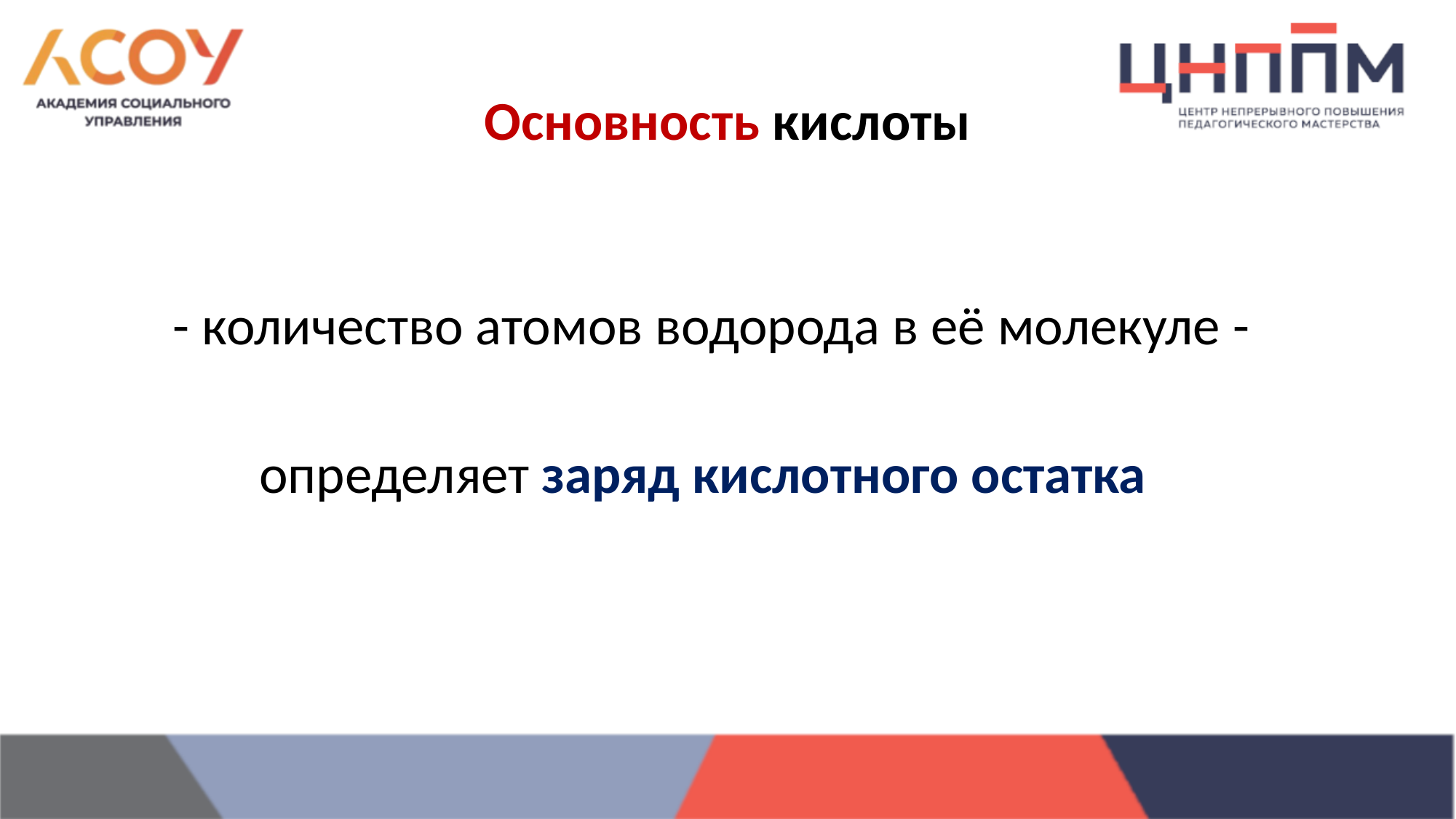

# Основность кислоты

     - количество атомов водорода в её молекуле -

            определяет заряд кислотного остатка